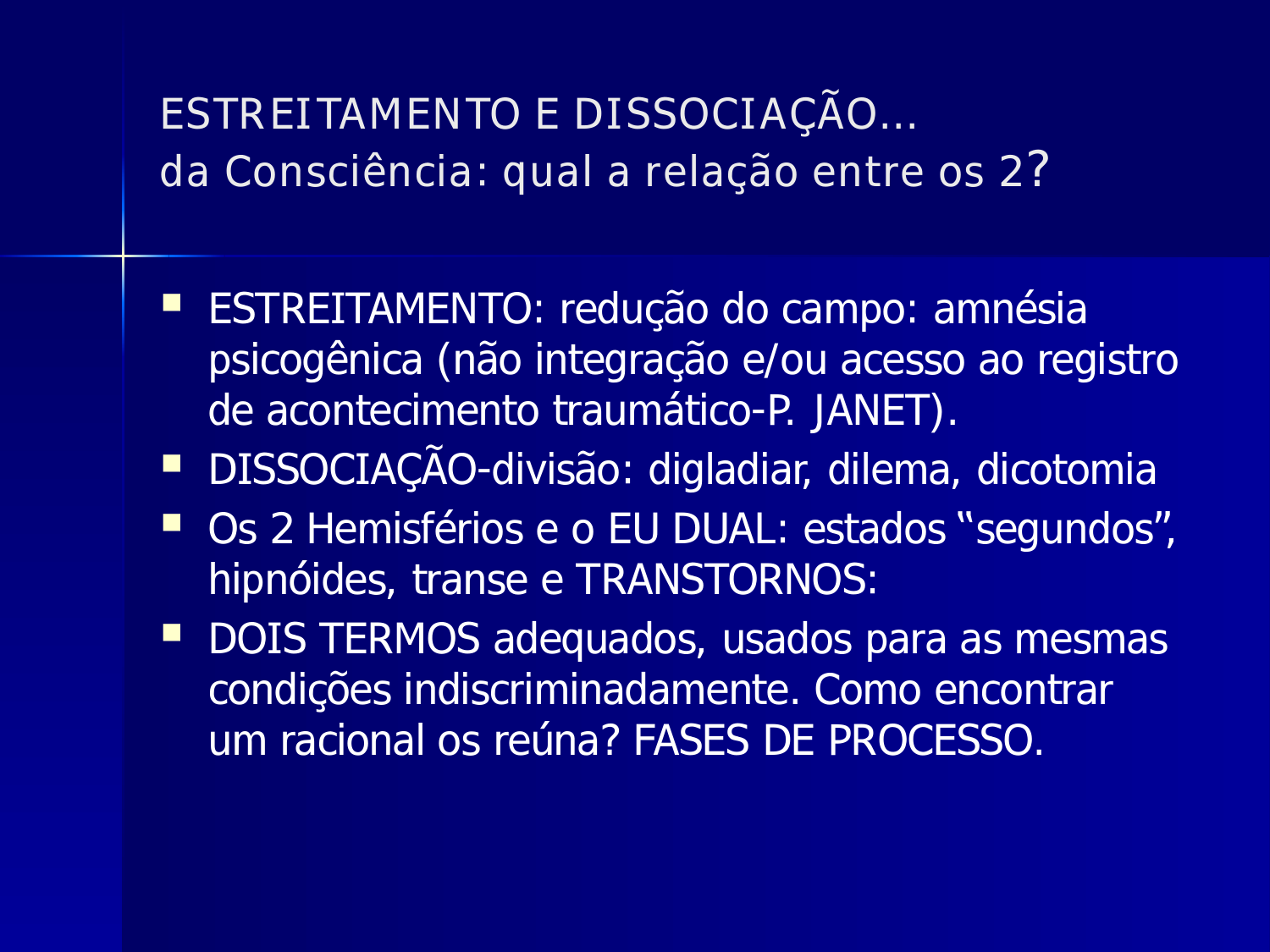

# ESTREITAMENTO E DISSOCIAÇÃO... da Consciência: qual a relação entre os 2?
ESTREITAMENTO: redução do campo: amnésia psicogênica (não integração e/ou acesso ao registro de acontecimento traumático-P. JANET).
DISSOCIAÇÃO-divisão: digladiar, dilema, dicotomia
Os 2 Hemisférios e o EU DUAL: estados “segundos”, hipnóides, transe e TRANSTORNOS:
DOIS TERMOS adequados, usados para as mesmas condições indiscriminadamente. Como encontrar um racional os reúna? FASES DE PROCESSO.